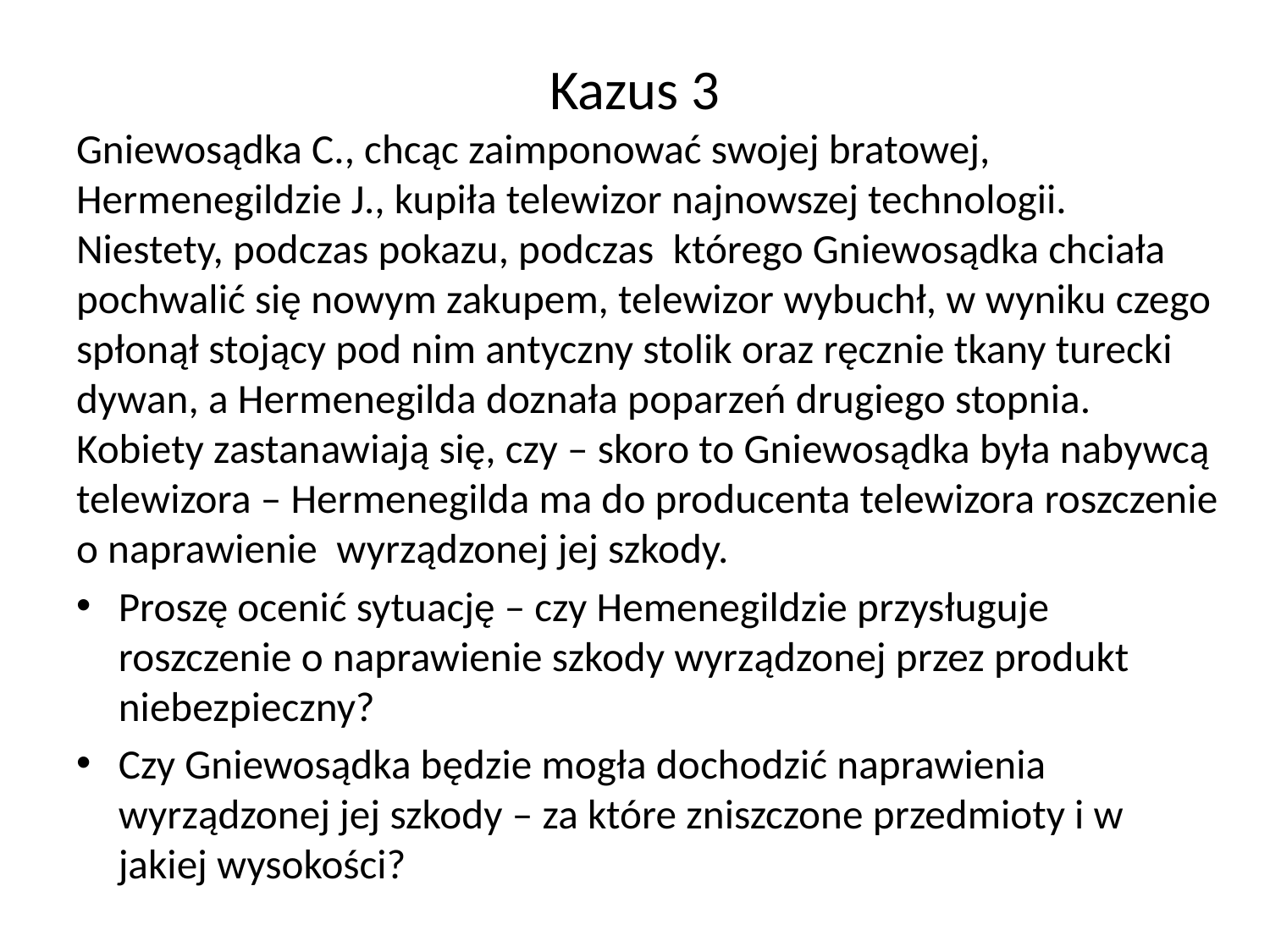

# Kazus 3
Gniewosądka C., chcąc zaimponować swojej bratowej, Hermenegildzie J., kupiła telewizor najnowszej technologii. Niestety, podczas pokazu, podczas  którego Gniewosądka chciała pochwalić się nowym zakupem, telewizor wybuchł, w wyniku czego spłonął stojący pod nim antyczny stolik oraz ręcznie tkany turecki dywan, a Hermenegilda doznała poparzeń drugiego stopnia. Kobiety zastanawiają się, czy – skoro to Gniewosądka była nabywcą telewizora – Hermenegilda ma do producenta telewizora roszczenie o naprawienie  wyrządzonej jej szkody.
Proszę ocenić sytuację – czy Hemenegildzie przysługuje roszczenie o naprawienie szkody wyrządzonej przez produkt niebezpieczny?
Czy Gniewosądka będzie mogła dochodzić naprawienia wyrządzonej jej szkody – za które zniszczone przedmioty i w jakiej wysokości?